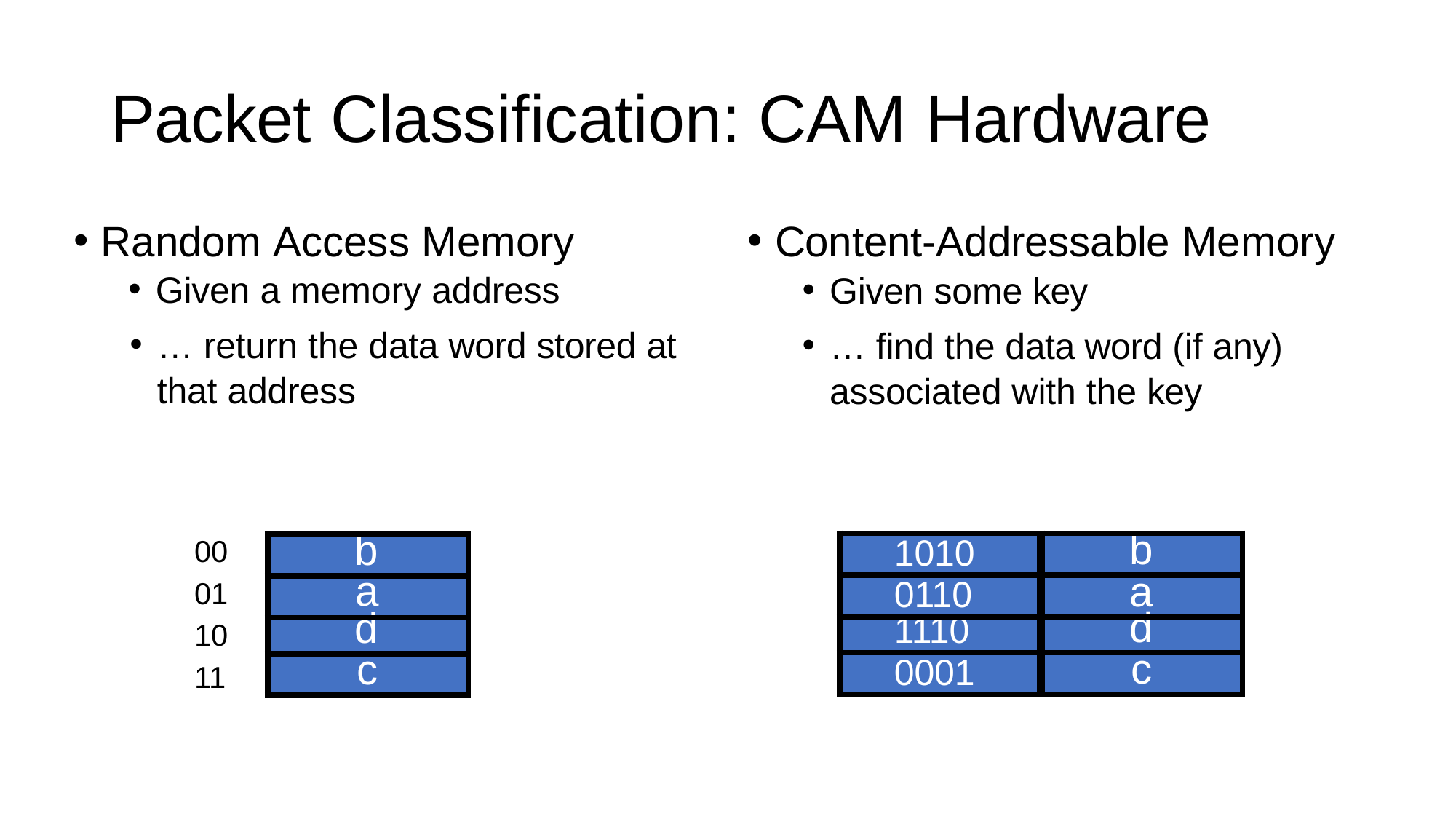

# Packet Classification: CAM Hardware
Random Access Memory
Given a memory address
… return the data word stored at  that address

00
01
10
11
Content-Addressable Memory
Given some key
… find the data word (if any)  associated with the key
| 1010 | b |
| --- | --- |
| 0110 | a |
| 1110 | d |
| 0001 | c |
| b |
| --- |
| a |
| d |
| c |